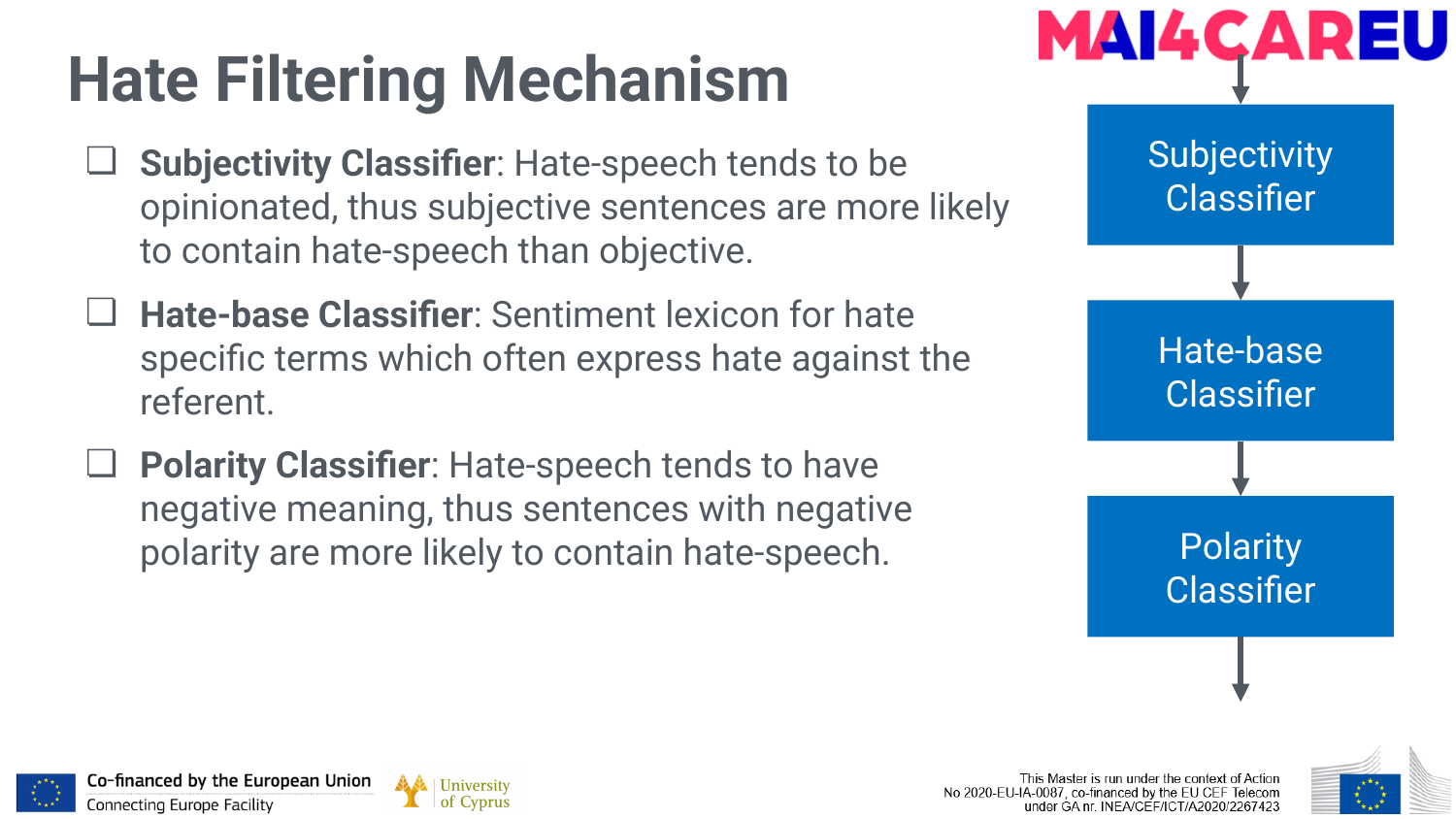

# Hate Filtering Mechanism
Subjectivity Classifier
Hate-base Classifier
Polarity Classifier
Subjectivity Classifier: Hate-speech tends to be opinionated, thus subjective sentences are more likely to contain hate-speech than objective.
Hate-base Classifier: Sentiment lexicon for hate specific terms which often express hate against the referent.
Polarity Classifier: Hate-speech tends to have negative meaning, thus sentences with negative polarity are more likely to contain hate-speech.